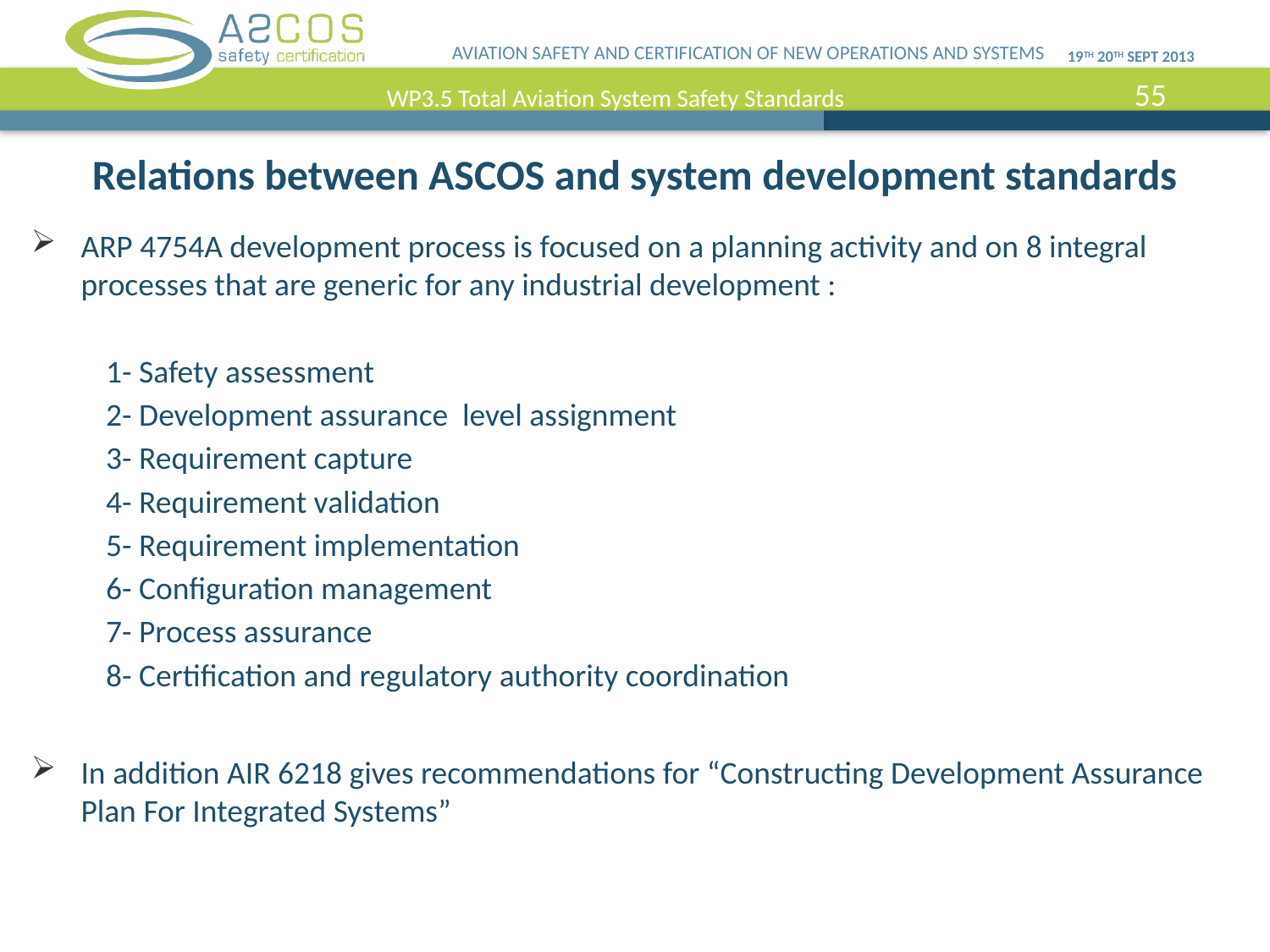

AVIATION SAFETY AND CERTIFICATION OF NEW OPERATIONS AND SYSTEMS
19th 20th SEPT 2013
WP3.5 Total Aviation System Safety Standards
Relations between ASCOS and system development standards

ARP 4754A development process is focused on a planning activity and on 8 integral processes that are generic for any industrial development :

1- Safety assessment
2- Development assurance  level assignment
3- Requirement capture
4- Requirement validation
5- Requirement implementation
6- Configuration management
7- Process assurance
8- Certification and regulatory authority coordination

In addition AIR 6218 gives recommendations for “Constructing Development Assurance Plan For Integrated Systems”